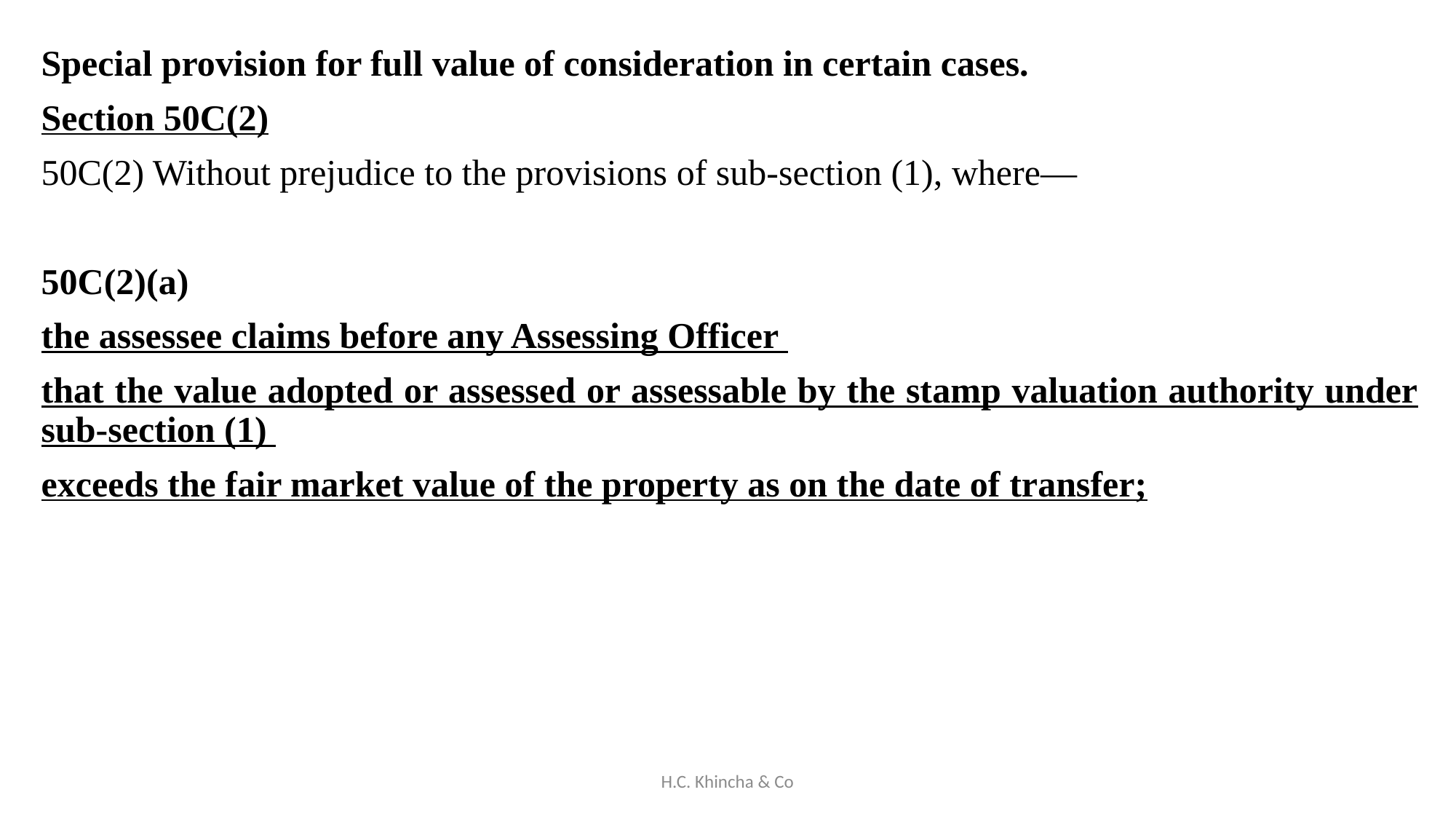

Special provision for full value of consideration in certain cases.
Section 50C(2)
50C(2) Without prejudice to the provisions of sub-section (1), where—

50C(2)(a)
the assessee claims before any Assessing Officer
that the value adopted or assessed or assessable by the stamp valuation authority under sub-section (1)
exceeds the fair market value of the property as on the date of transfer;

H.C. Khincha & Co